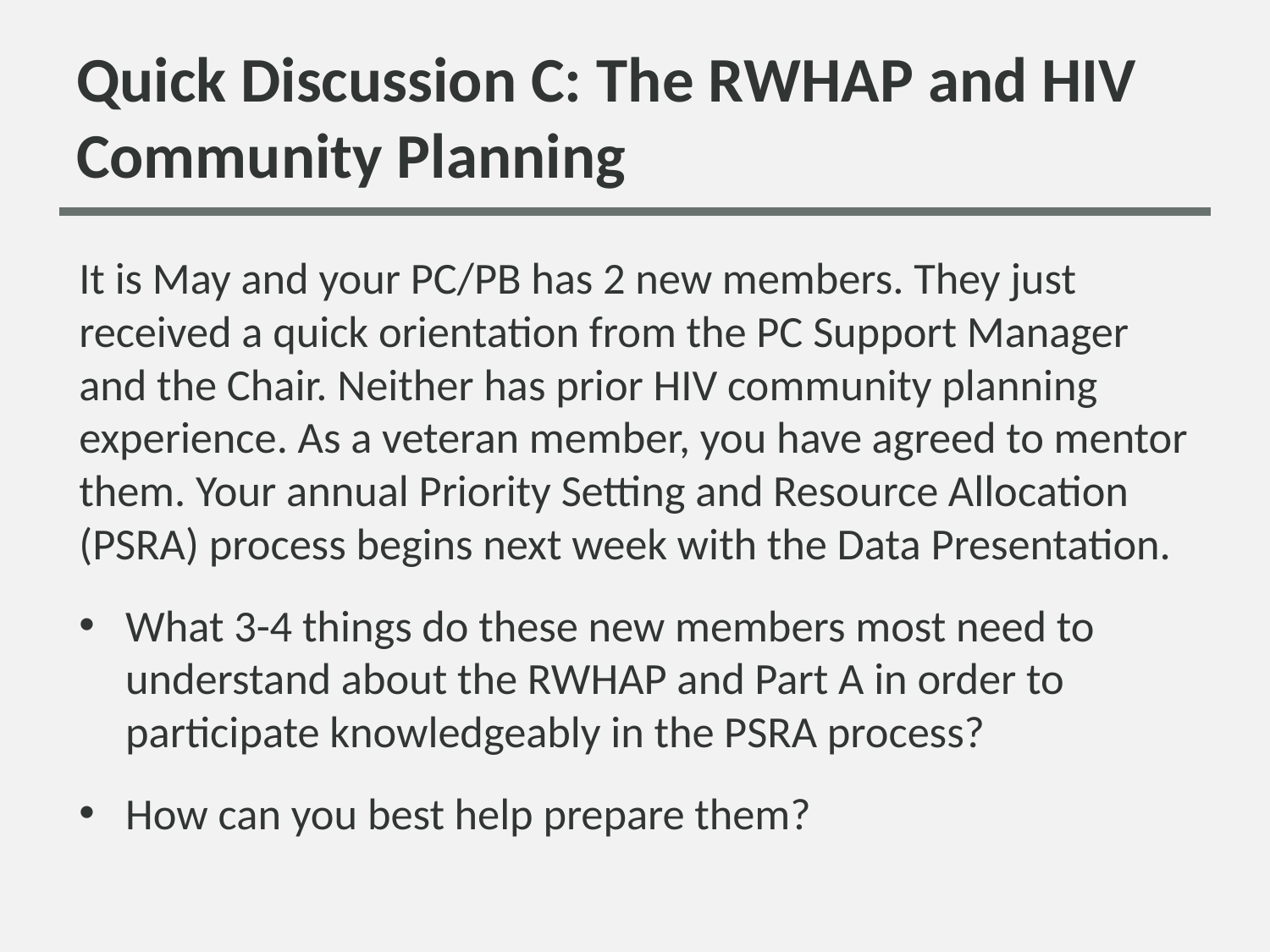

# Quick Discussion C: The RWHAP and HIV Community Planning
It is May and your PC/PB has 2 new members. They just received a quick orientation from the PC Support Manager and the Chair. Neither has prior HIV community planning experience. As a veteran member, you have agreed to mentor them. Your annual Priority Setting and Resource Allocation (PSRA) process begins next week with the Data Presentation.
What 3-4 things do these new members most need to understand about the RWHAP and Part A in order to participate knowledgeably in the PSRA process?
How can you best help prepare them?